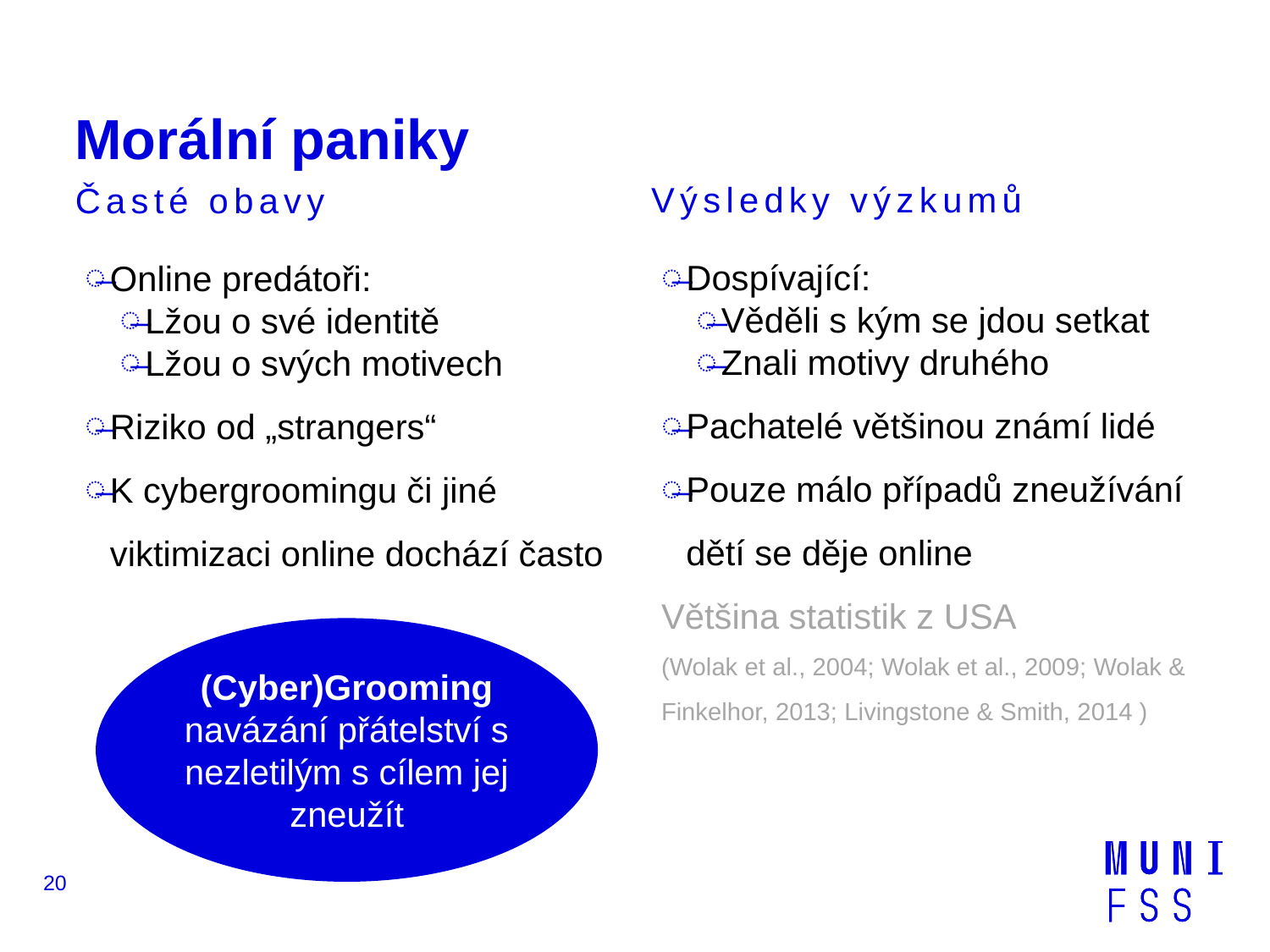

# Morální paniky
Výsledky výzkumů
Časté obavy
Dospívající:
Věděli s kým se jdou setkat
Znali motivy druhého
Pachatelé většinou známí lidé
Pouze málo případů zneužívání dětí se děje online
Většina statistik z USA
(Wolak et al., 2004; Wolak et al., 2009; Wolak & Finkelhor, 2013; Livingstone & Smith, 2014 )
Online predátoři:
Lžou o své identitě
Lžou o svých motivech
Riziko od „strangers“
K cybergroomingu či jiné viktimizaci online dochází často

(Cyber)Grooming
navázání přátelství s nezletilým s cílem jej zneužít
20